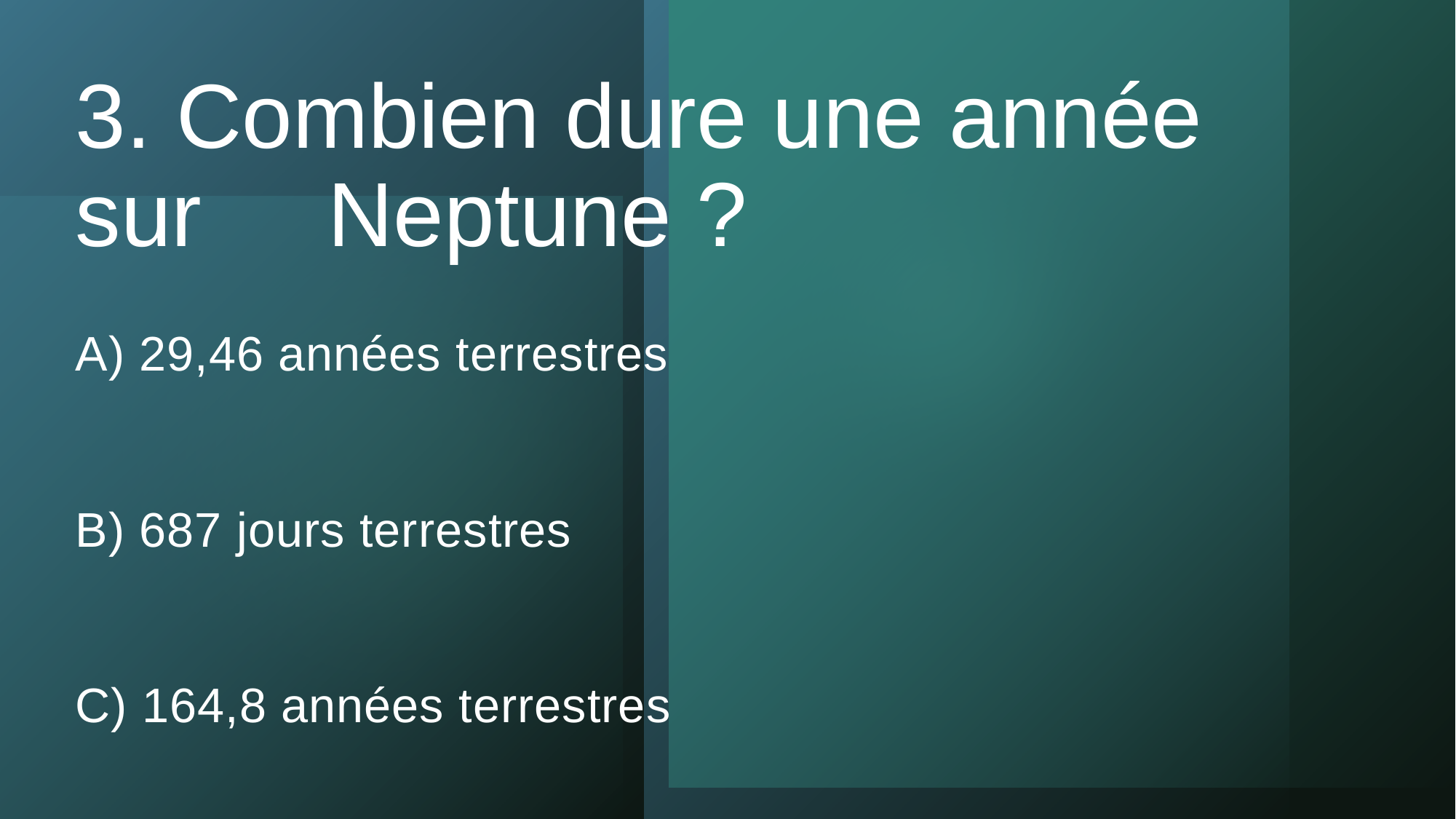

# 3. Combien dure une année sur     Neptune ?
A) 29,46 années terrestres

B) 687 jours terrestres

C) 164,8 années terrestres